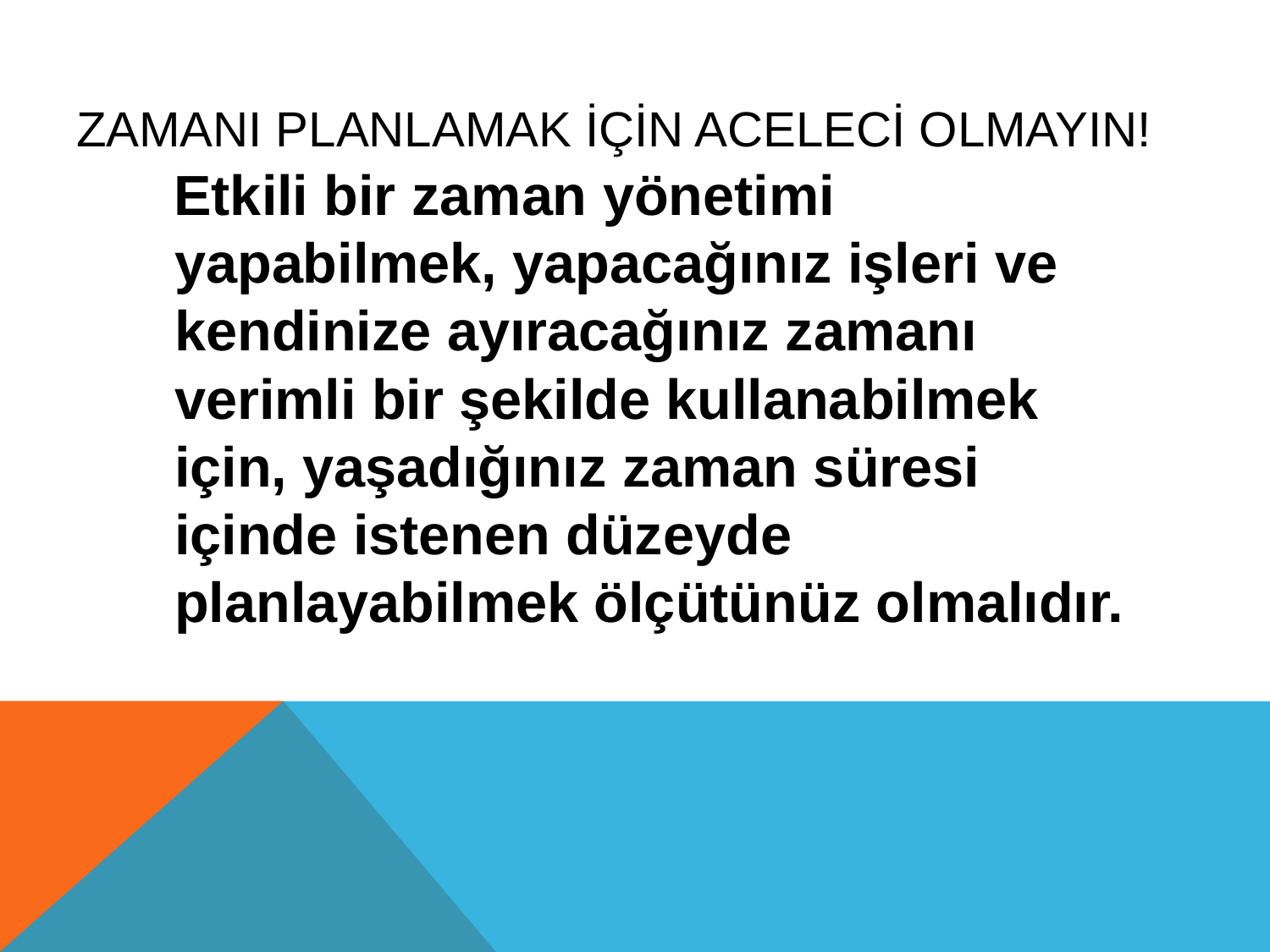

# Zamanı Planlamak İçin Aceleci Olmayın!
   Etkili bir zaman yönetimi yapabilmek, yapacağınız işleri ve kendinize ayıracağınız zamanı verimli bir şekilde kullanabilmek için, yaşadığınız zaman süresi içinde istenen düzeyde planlayabilmek ölçütünüz olmalıdır.